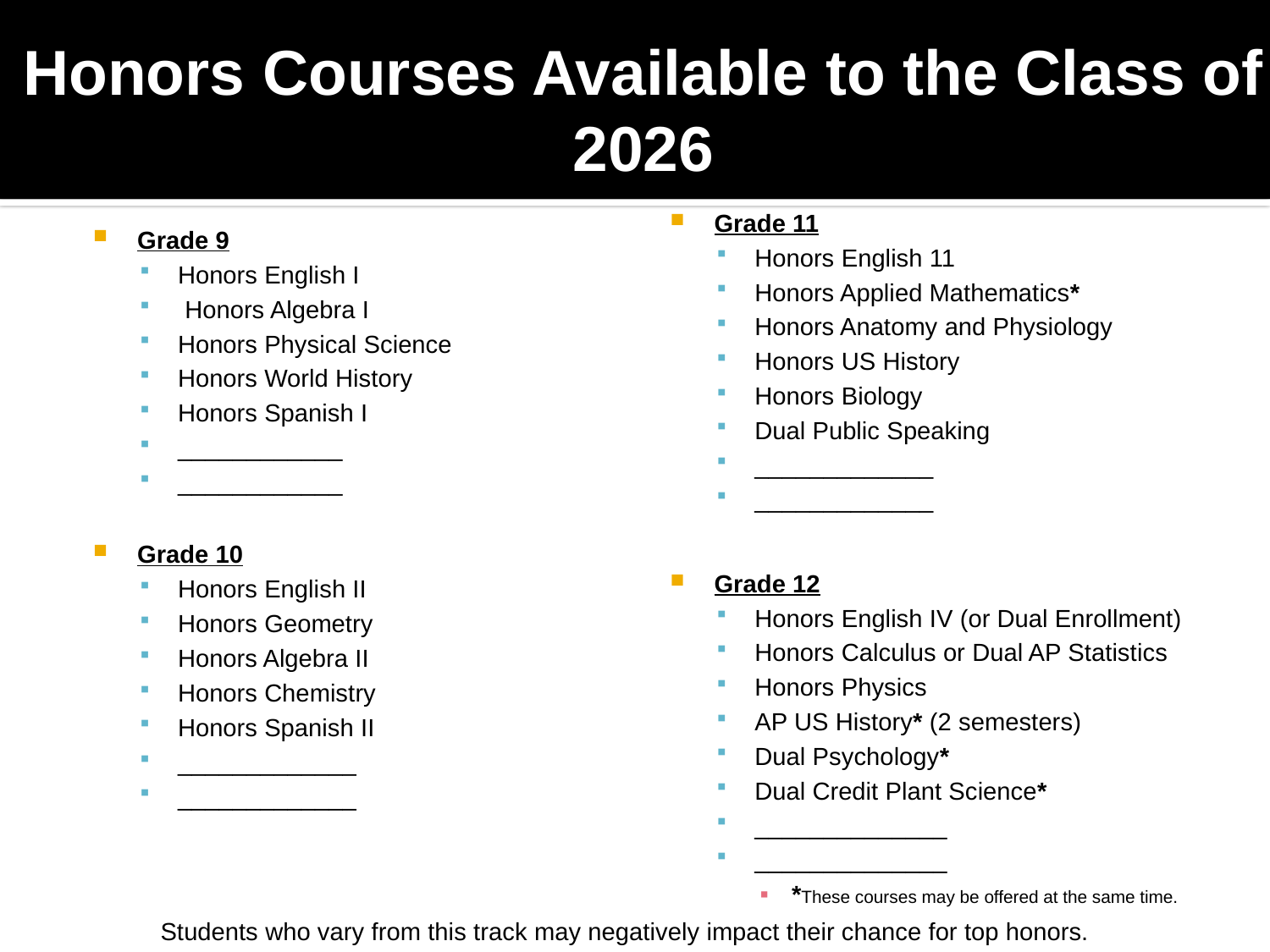

# Honors Courses Available to the Class of 2026
Grade 11
Honors English 11
Honors Applied Mathematics*
Honors Anatomy and Physiology
Honors US History
Honors Biology
Dual Public Speaking
_____________
_____________

Grade 12
Honors English IV (or Dual Enrollment)
Honors Calculus or Dual AP Statistics
Honors Physics
AP US History* (2 semesters)
Dual Psychology*
Dual Credit Plant Science*
______________
______________
*These courses may be offered at the same time.
Grade 9
Honors English I
 Honors Algebra I
Honors Physical Science
Honors World History
Honors Spanish I
____________
____________

Grade 10
Honors English II
Honors Geometry
Honors Algebra II
Honors Chemistry
Honors Spanish II
_____________
_____________
Students who vary from this track may negatively impact their chance for top honors.